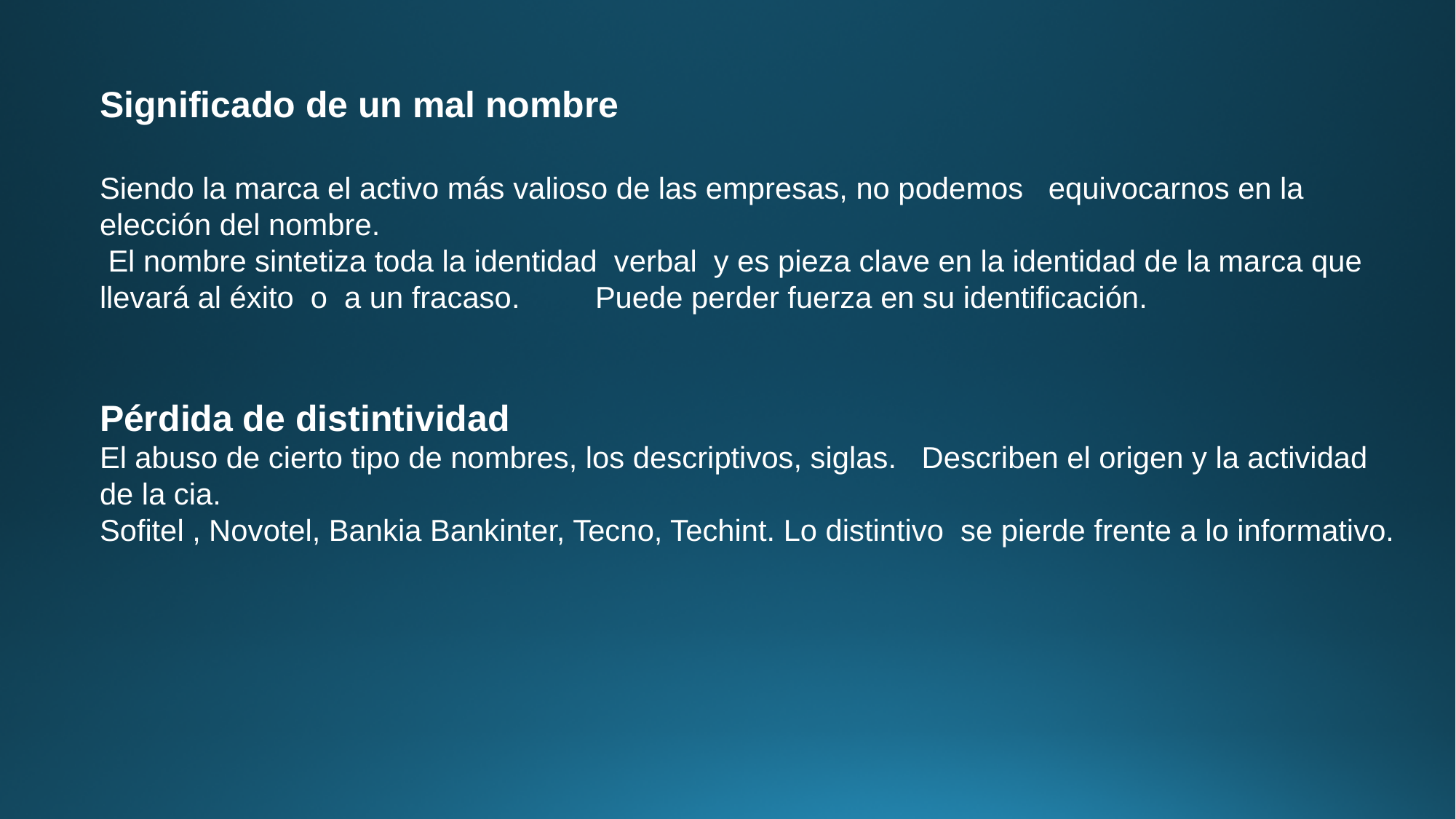

Significado de un mal nombre

Siendo la marca el activo más valioso de las empresas, no podemos   equivocarnos en la elección del nombre.
 El nombre sintetiza toda la identidad  verbal  y es pieza clave en la identidad de la marca que llevará al éxito  o  a un fracaso.         Puede perder fuerza en su identificación.

Pérdida de distintividad
El abuso de cierto tipo de nombres, los descriptivos, siglas.   Describen el origen y la actividad de la cia.
Sofitel , Novotel, Bankia Bankinter, Tecno, Techint. Lo distintivo  se pierde frente a lo informativo.